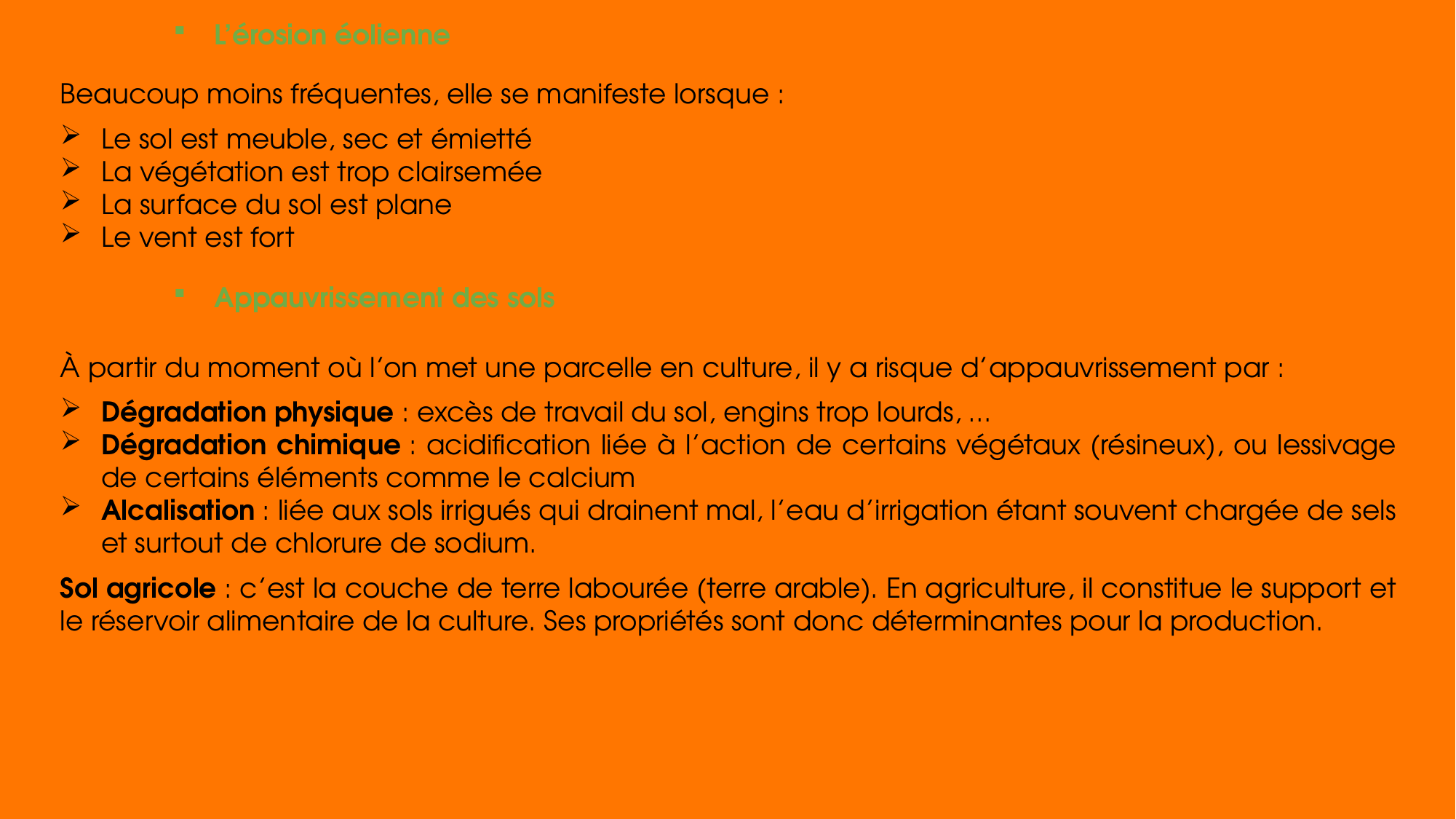

L’érosion éolienne
Beaucoup moins fréquentes, elle se manifeste lorsque :
Le sol est meuble, sec et émietté
La végétation est trop clairsemée
La surface du sol est plane
Le vent est fort
Appauvrissement des sols
À partir du moment où l’on met une parcelle en culture, il y a risque d’appauvrissement par :
Dégradation physique : excès de travail du sol, engins trop lourds, …
Dégradation chimique : acidification liée à l’action de certains végétaux (résineux), ou lessivage de certains éléments comme le calcium
Alcalisation : liée aux sols irrigués qui drainent mal, l’eau d’irrigation étant souvent chargée de sels et surtout de chlorure de sodium.
Sol agricole : c’est la couche de terre labourée (terre arable). En agriculture, il constitue le support et le réservoir alimentaire de la culture. Ses propriétés sont donc déterminantes pour la production.